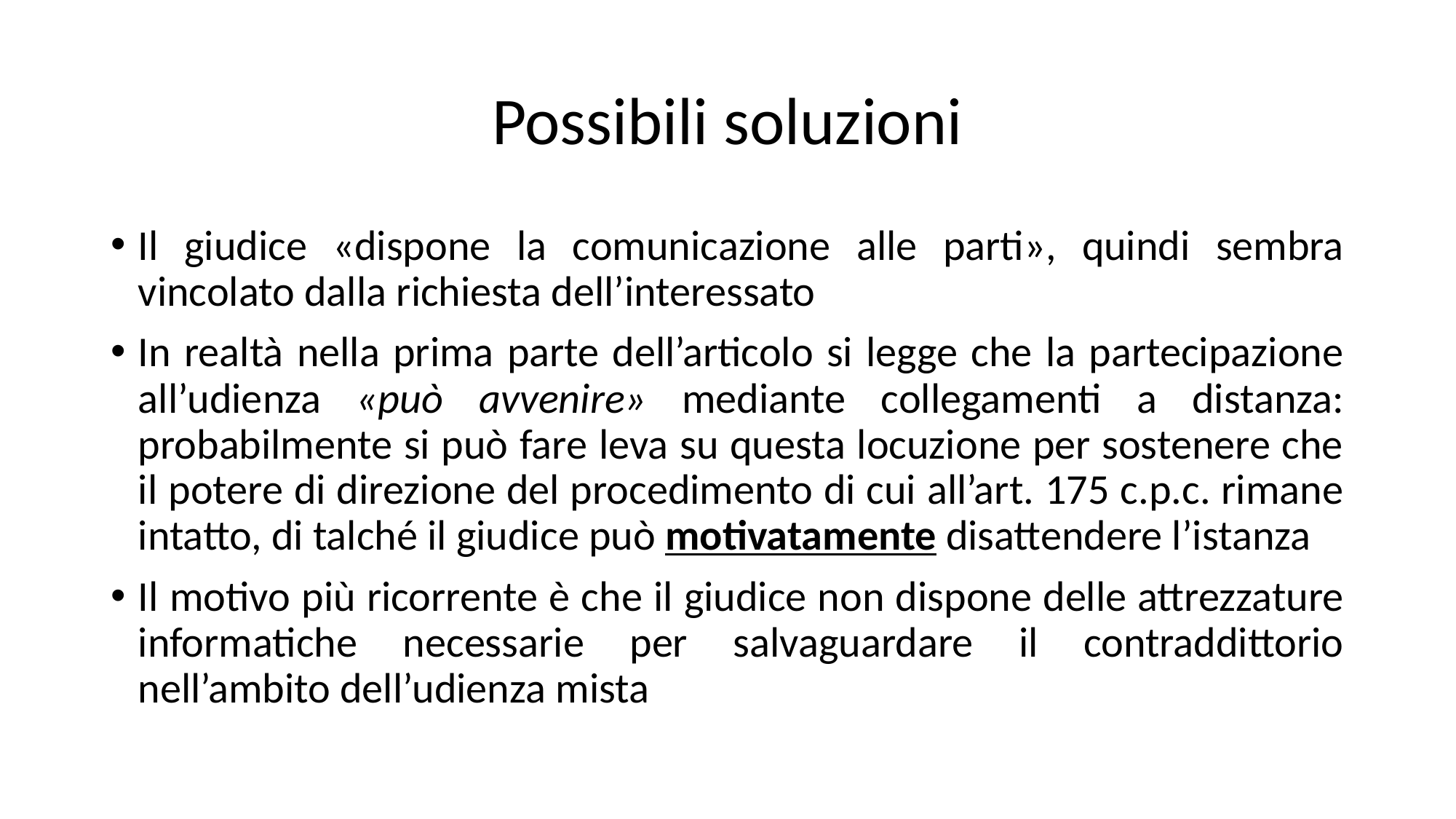

# Possibili soluzioni
Il giudice «dispone la comunicazione alle parti», quindi sembra vincolato dalla richiesta dell’interessato
In realtà nella prima parte dell’articolo si legge che la partecipazione all’udienza «può avvenire» mediante collegamenti a distanza: probabilmente si può fare leva su questa locuzione per sostenere che il potere di direzione del procedimento di cui all’art. 175 c.p.c. rimane intatto, di talché il giudice può motivatamente disattendere l’istanza
Il motivo più ricorrente è che il giudice non dispone delle attrezzature informatiche necessarie per salvaguardare il contraddittorio nell’ambito dell’udienza mista